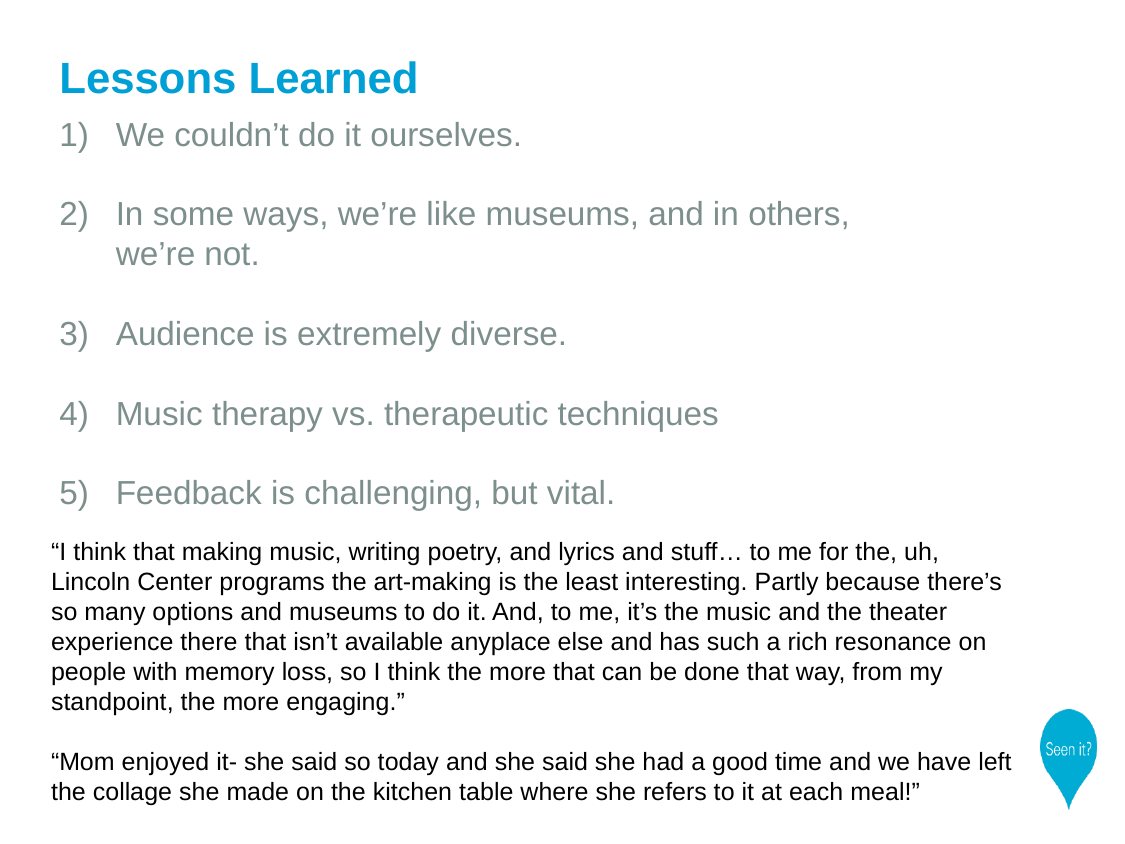

Lessons Learned
We couldn’t do it ourselves.
In some ways, we’re like museums, and in others, we’re not.
Audience is extremely diverse.
Music therapy vs. therapeutic techniques
Feedback is challenging, but vital.

“I think that making music, writing poetry, and lyrics and stuff… to me for the, uh, Lincoln Center programs the art-making is the least interesting. Partly because there’s so many options and museums to do it. And, to me, it’s the music and the theater experience there that isn’t available anyplace else and has such a rich resonance on people with memory loss, so I think the more that can be done that way, from my standpoint, the more engaging.”

“Mom enjoyed it- she said so today and she said she had a good time and we have left the collage she made on the kitchen table where she refers to it at each meal!”